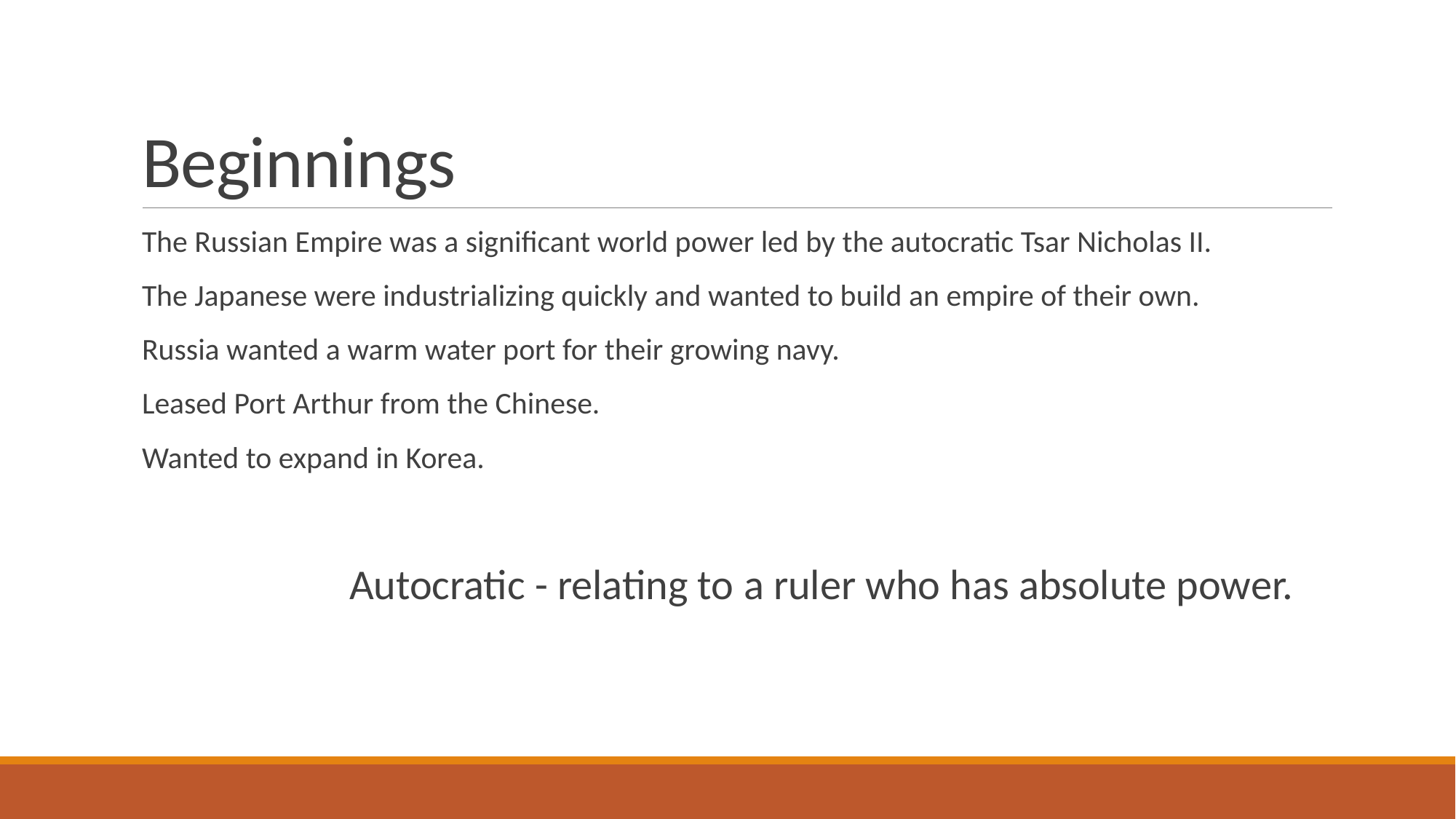

# Beginnings
The Russian Empire was a significant world power led by the autocratic Tsar Nicholas II.
The Japanese were industrializing quickly and wanted to build an empire of their own.
Russia wanted a warm water port for their growing navy.
Leased Port Arthur from the Chinese.
Wanted to expand in Korea.

		Autocratic - relating to a ruler who has absolute power.